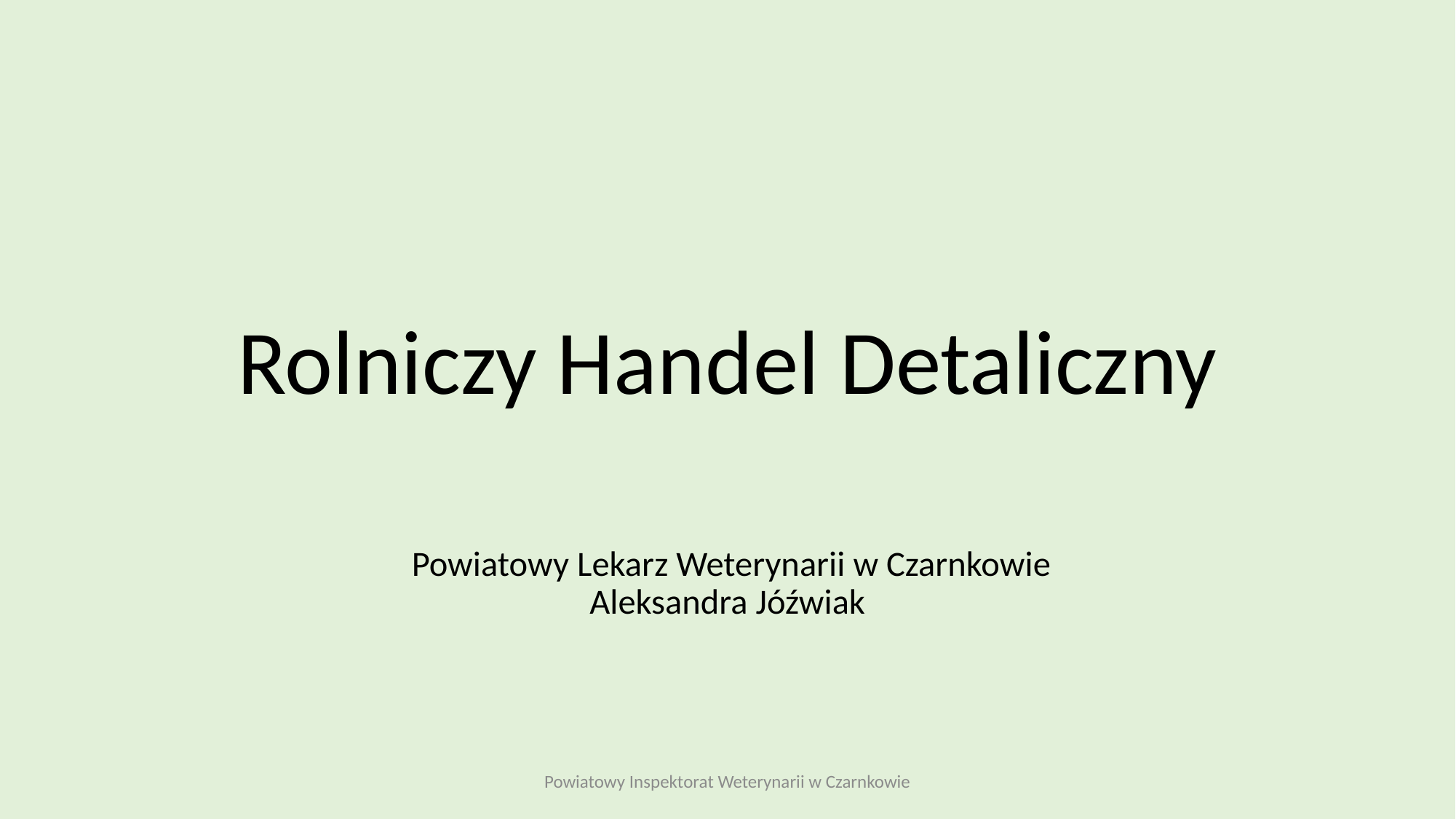

# Rolniczy Handel Detaliczny

 Powiatowy Lekarz Weterynarii w Czarnkowie
Aleksandra Jóźwiak
Powiatowy Inspektorat Weterynarii w Czarnkowie